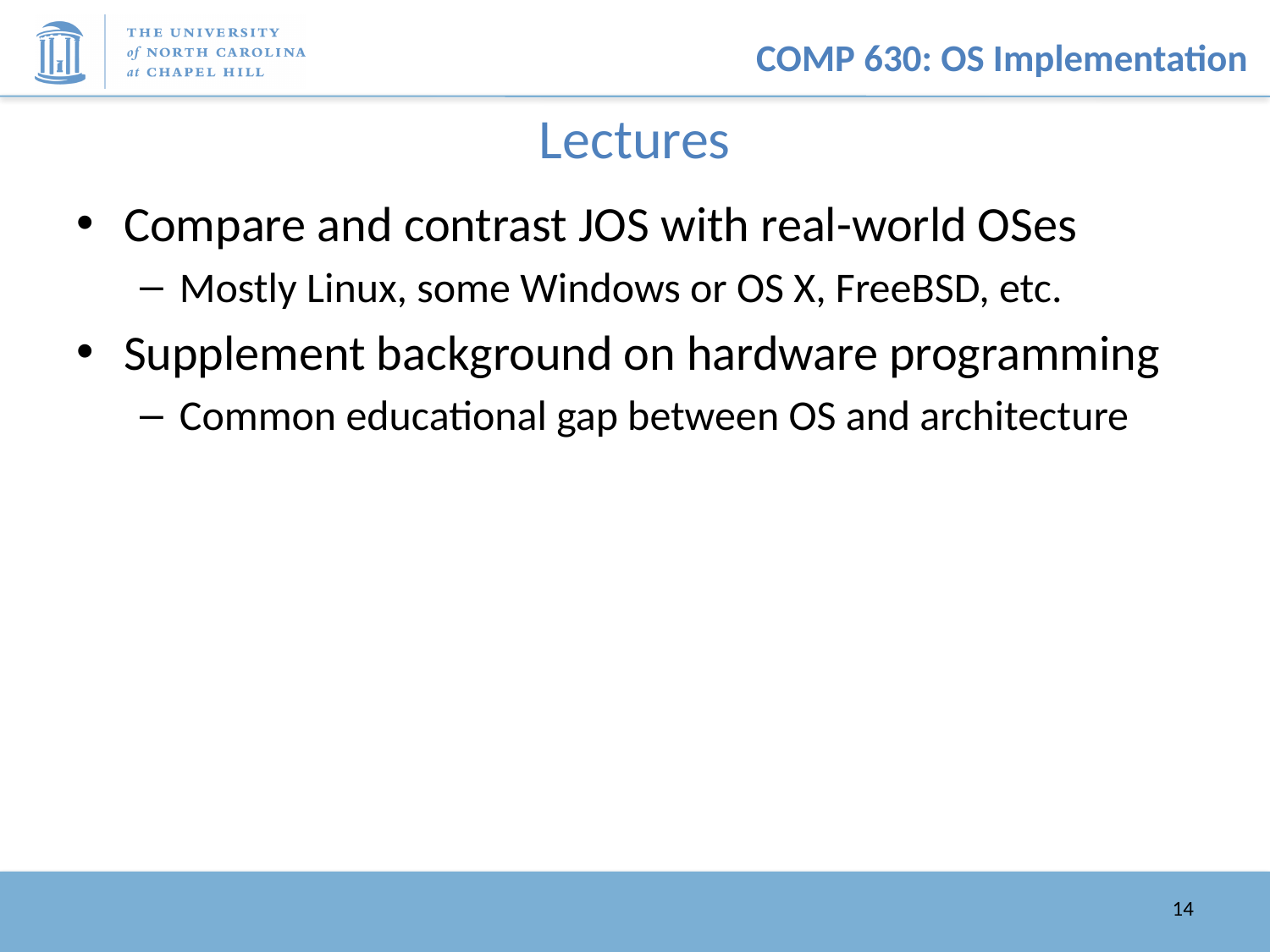

# Lectures
Compare and contrast JOS with real-world OSes
Mostly Linux, some Windows or OS X, FreeBSD, etc.
Supplement background on hardware programming
Common educational gap between OS and architecture

14